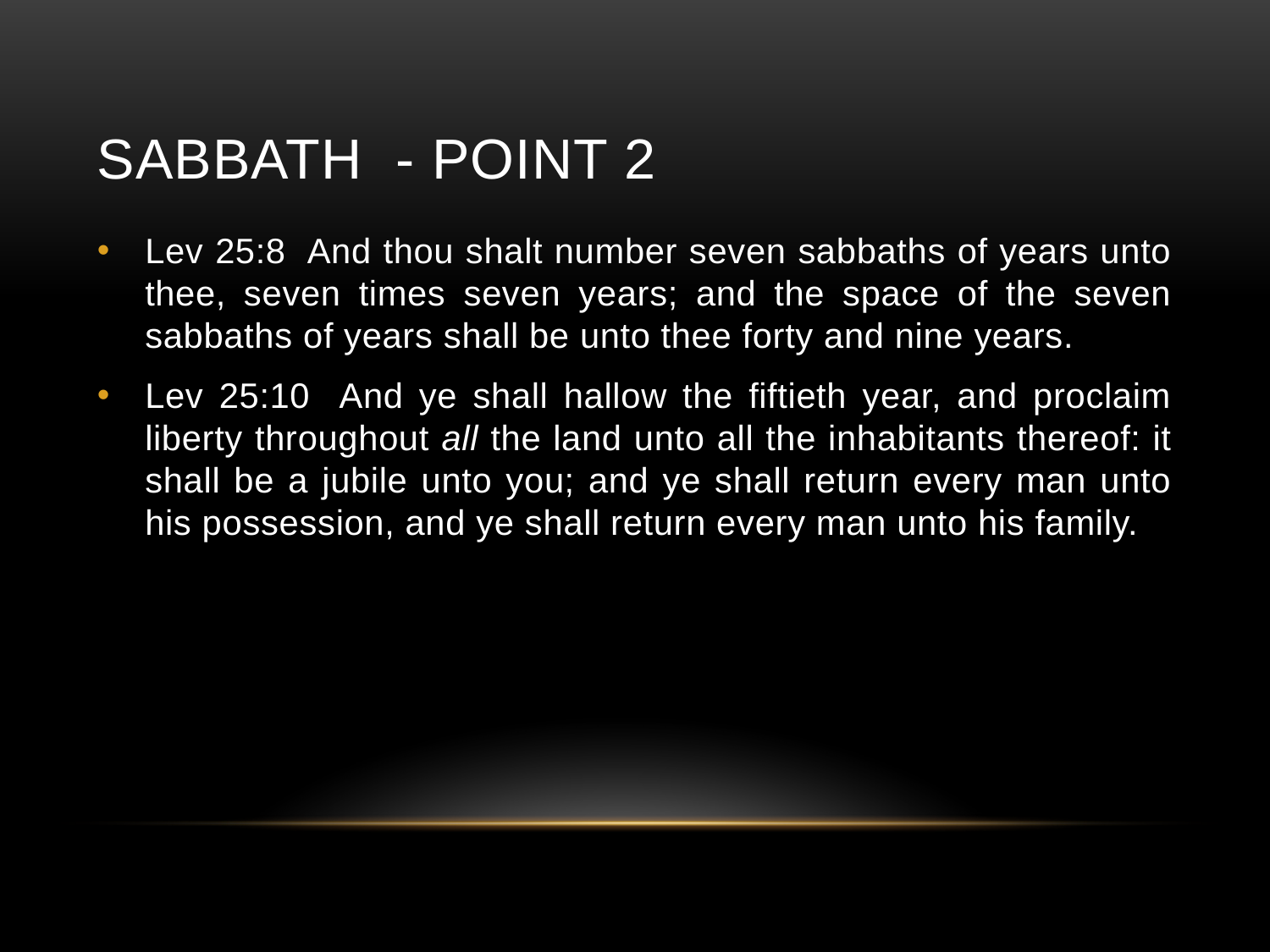

# Sabbath  - Point 2
Lev 25:8  And thou shalt number seven sabbaths of years unto thee, seven times seven years; and the space of the seven sabbaths of years shall be unto thee forty and nine years.
Lev 25:10  And ye shall hallow the fiftieth year, and proclaim liberty throughout all the land unto all the inhabitants thereof: it shall be a jubile unto you; and ye shall return every man unto his possession, and ye shall return every man unto his family.